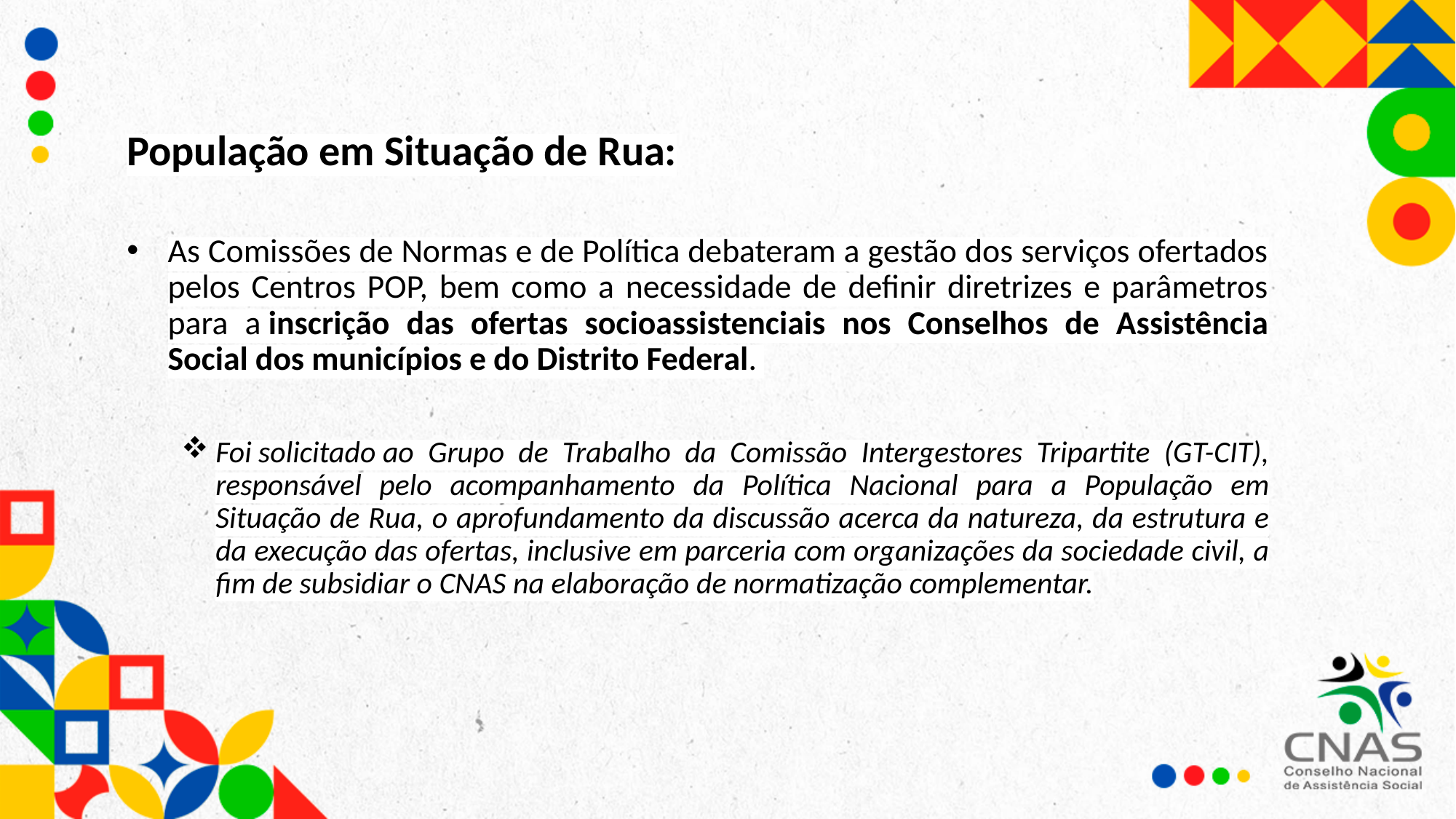

População em Situação de Rua:

As Comissões de Normas e de Política debateram a gestão dos serviços ofertados pelos Centros POP, bem como a necessidade de definir diretrizes e parâmetros para a inscrição das ofertas socioassistenciais nos Conselhos de Assistência Social dos municípios e do Distrito Federal.

Foi solicitado ao Grupo de Trabalho da Comissão Intergestores Tripartite (GT-CIT), responsável pelo acompanhamento da Política Nacional para a População em Situação de Rua, o aprofundamento da discussão acerca da natureza, da estrutura e da execução das ofertas, inclusive em parceria com organizações da sociedade civil, a fim de subsidiar o CNAS na elaboração de normatização complementar.